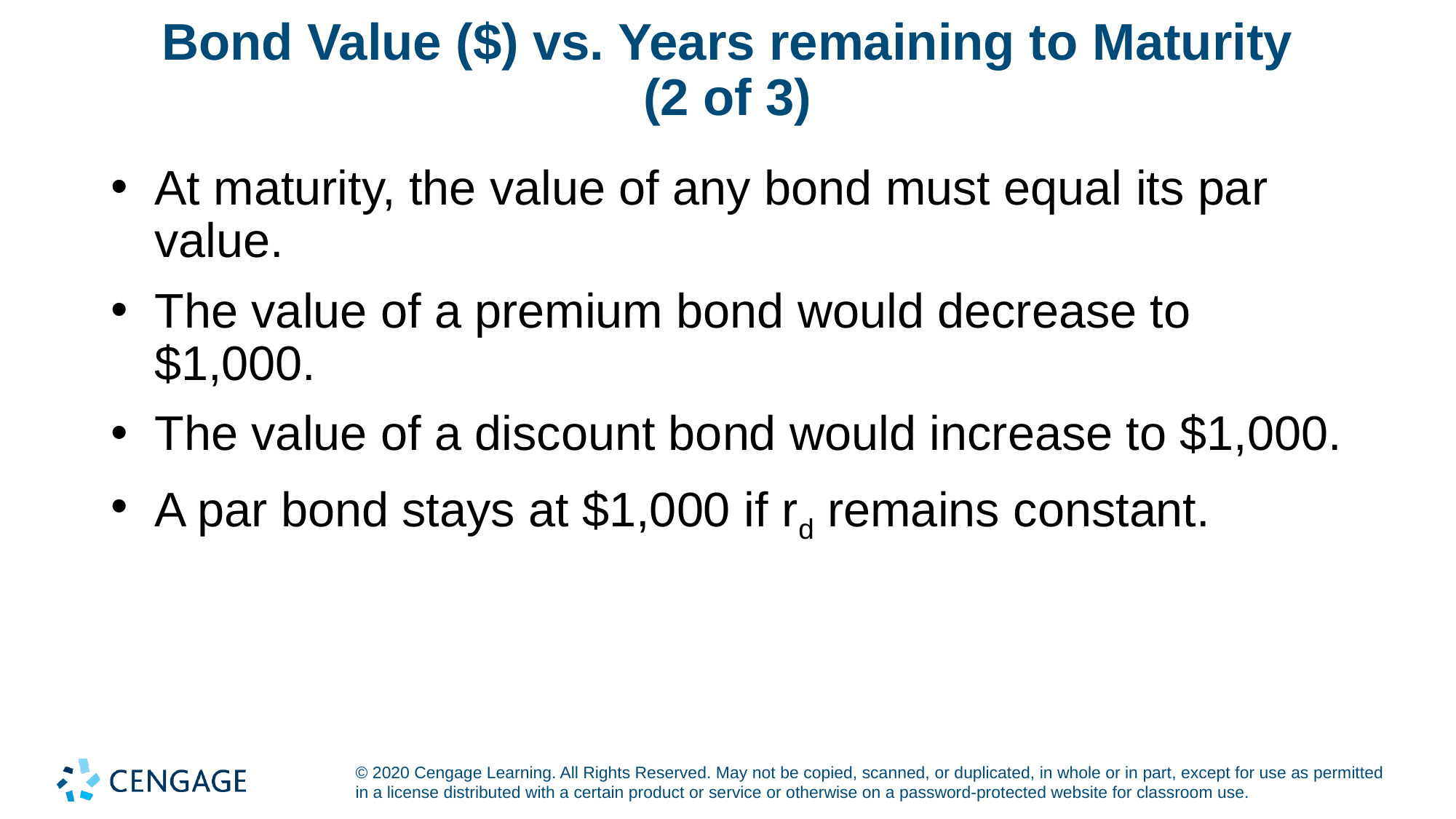

# Bond Value ($) vs. Years remaining to Maturity (2 of 3)
At maturity, the value of any bond must equal its par value.
The value of a premium bond would decrease to $1,000.
The value of a discount bond would increase to $1,000.
A par bond stays at $1,000 if rd remains constant.